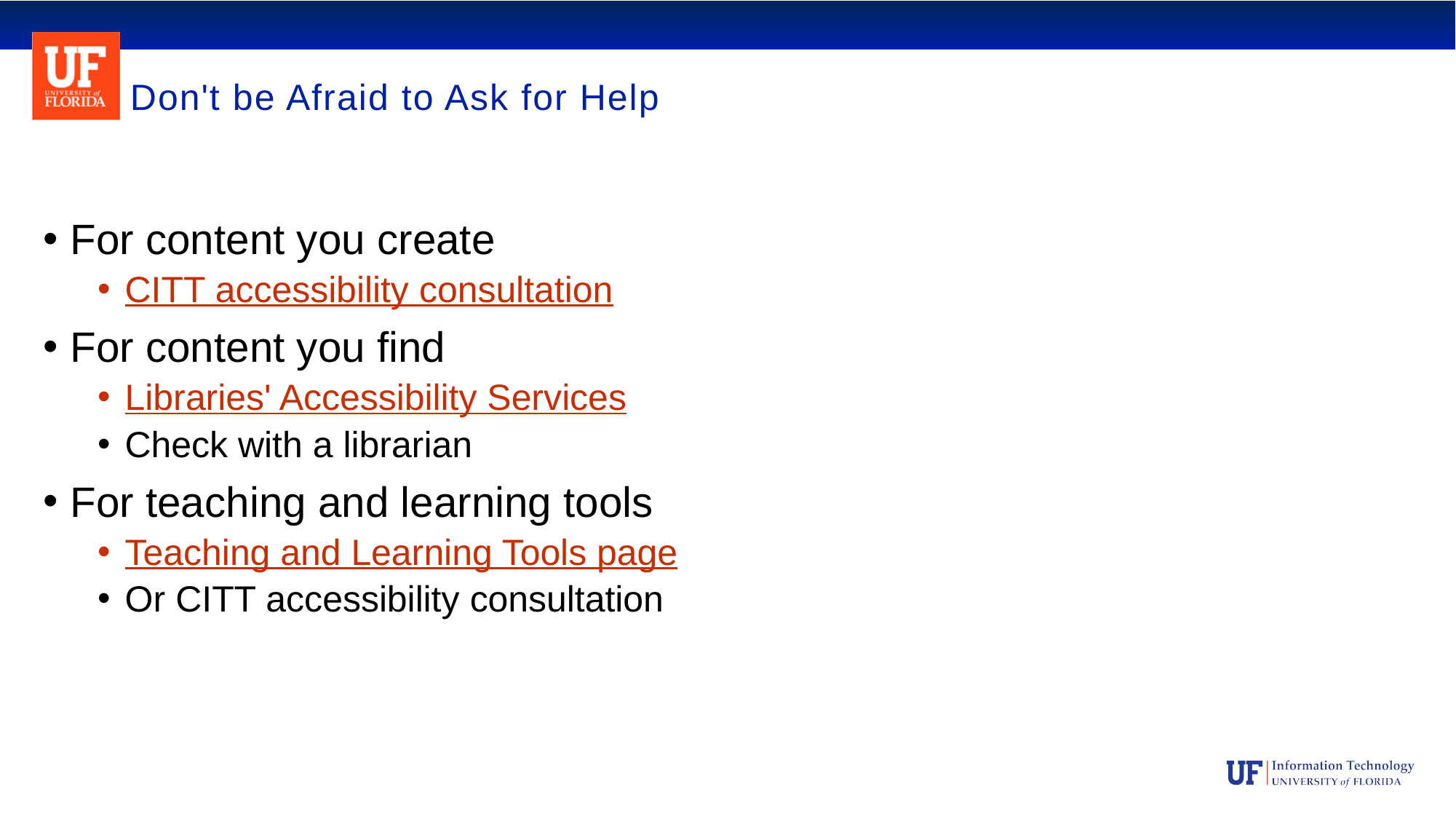

# Don't be Afraid to Ask for Help
For content you create​
CITT accessibility consultation​
For content you find​
Libraries' Accessibility Services​
Check with a librarian​
For teaching and learning tools​
Teaching and Learning Tools page​
Or CITT accessibility consultation